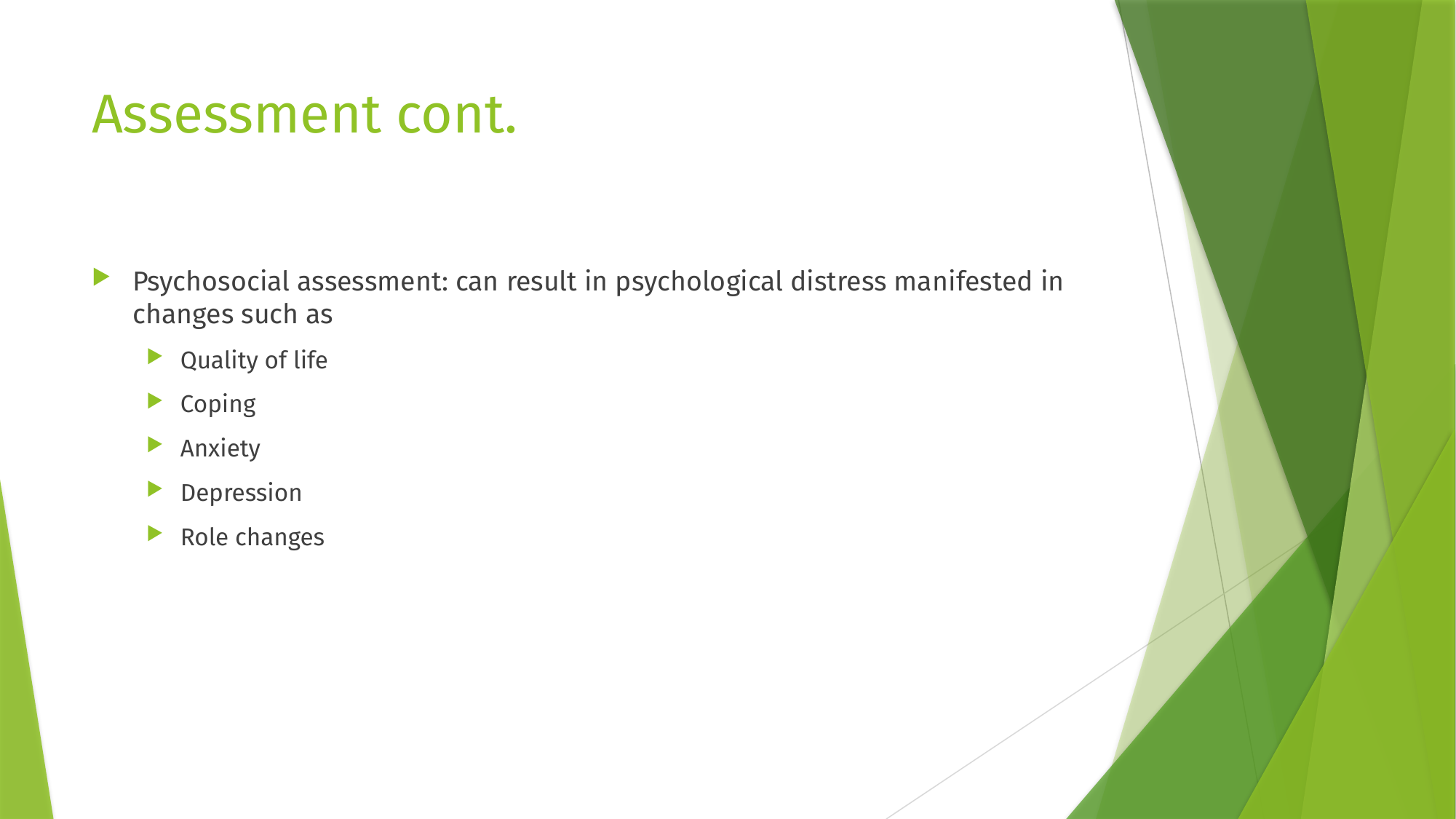

# Assessment cont.
Psychosocial assessment: can result in psychological distress manifested in changes such as
Quality of life
Coping
Anxiety
Depression
Role changes